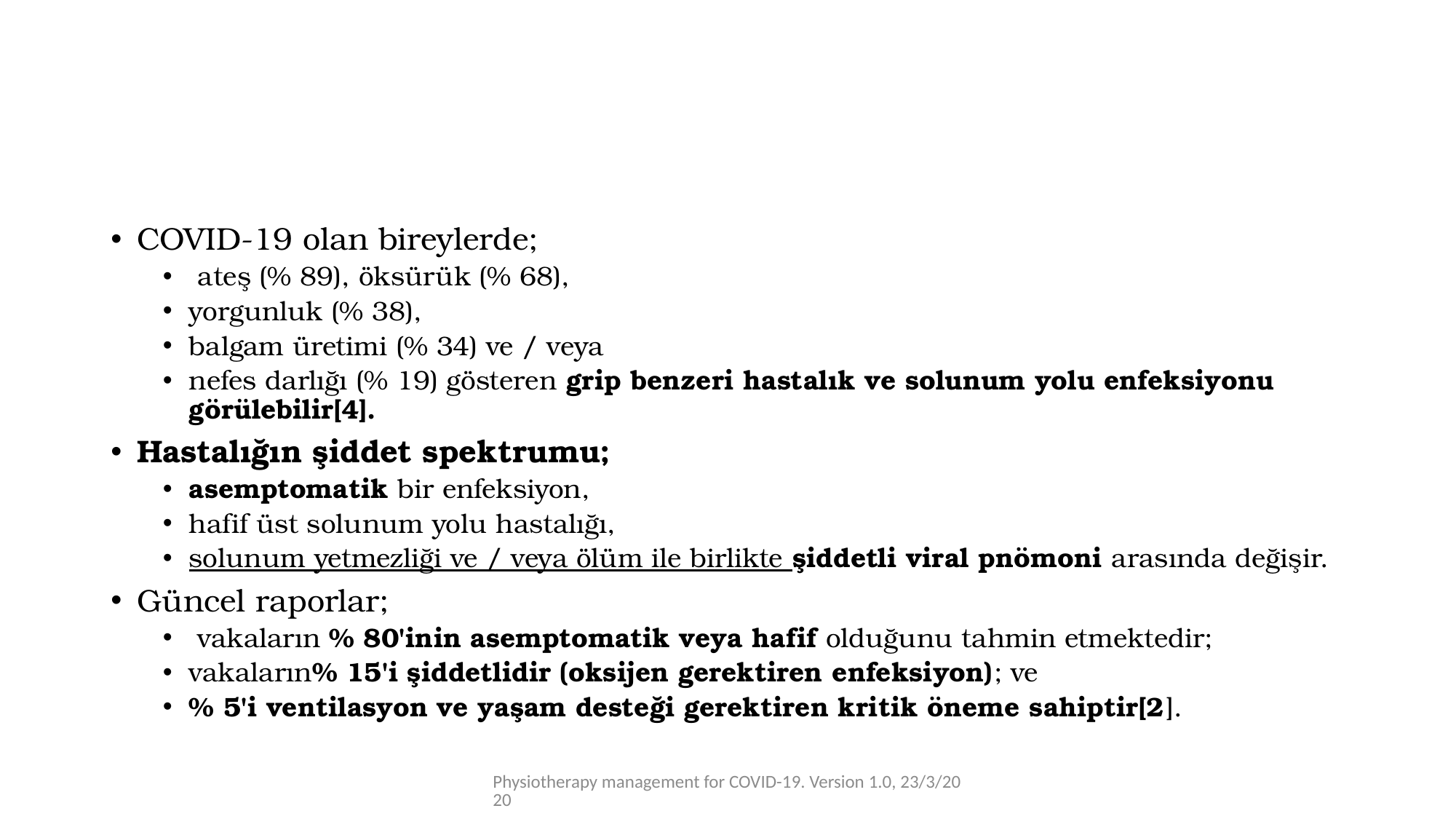

#
COVID-19 olan bireylerde;
 ateş (% 89), öksürük (% 68),
yorgunluk (% 38),
balgam üretimi (% 34) ve / veya
nefes darlığı (% 19) gösteren grip benzeri hastalık ve solunum yolu enfeksiyonu görülebilir[4].
Hastalığın şiddet spektrumu;
asemptomatik bir enfeksiyon,
hafif üst solunum yolu hastalığı,
solunum yetmezliği ve / veya ölüm ile birlikte şiddetli viral pnömoni arasında değişir.
Güncel raporlar;
 vakaların % 80'inin asemptomatik veya hafif olduğunu tahmin etmektedir;
vakaların% 15'i şiddetlidir (oksijen gerektiren enfeksiyon); ve
% 5'i ventilasyon ve yaşam desteği gerektiren kritik öneme sahiptir[2].

Physiotherapy management for COVID-19. Version 1.0, 23/3/2020